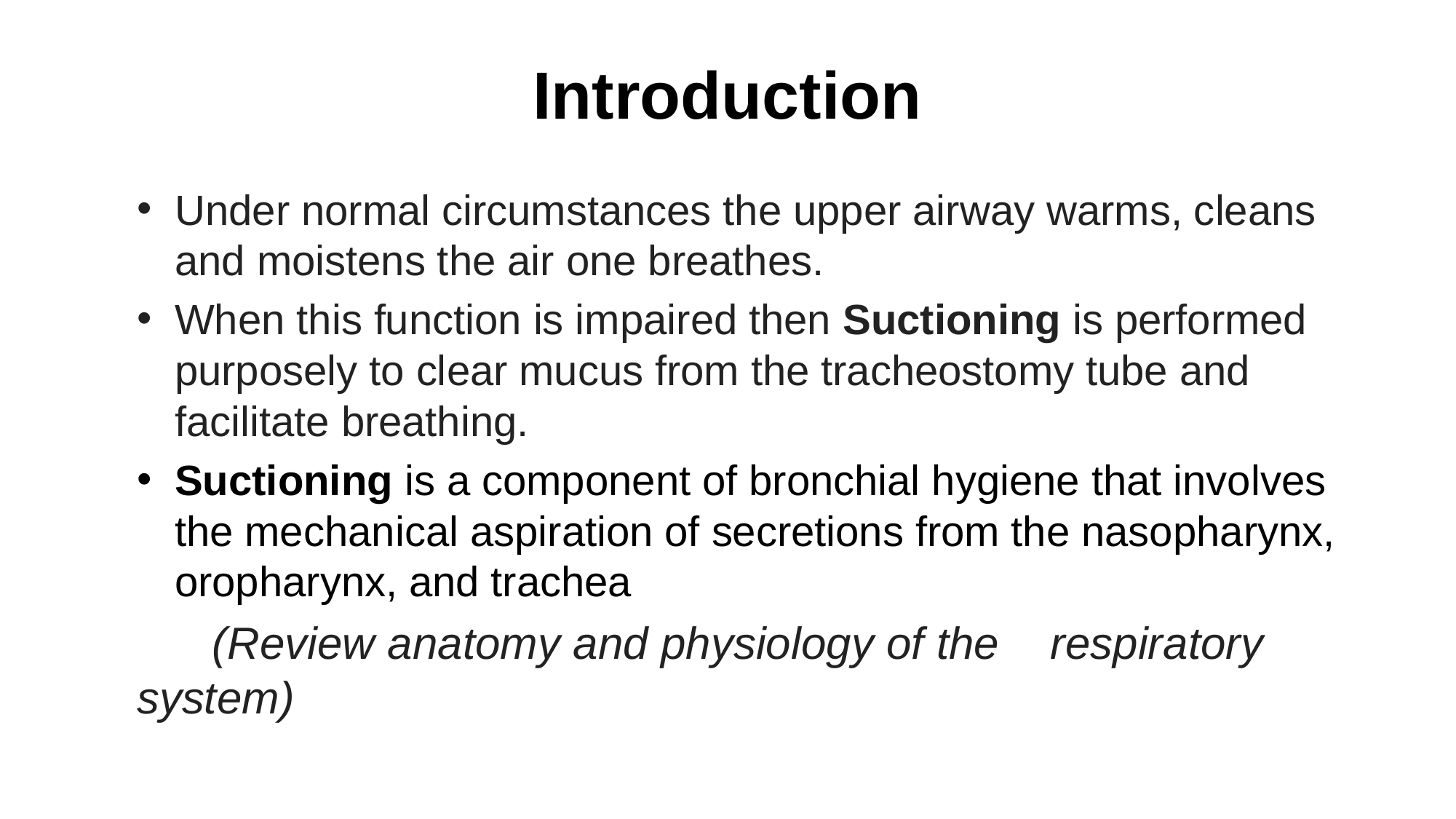

# Introduction
Under normal circumstances the upper airway warms, cleans and moistens the air one breathes.
When this function is impaired then Suctioning is performed purposely to clear mucus from the tracheostomy tube and facilitate breathing.
Suctioning is a component of bronchial hygiene that involves the mechanical aspiration of secretions from the nasopharynx, oropharynx, and trachea
      (Review anatomy and physiology of the    	respiratory system)